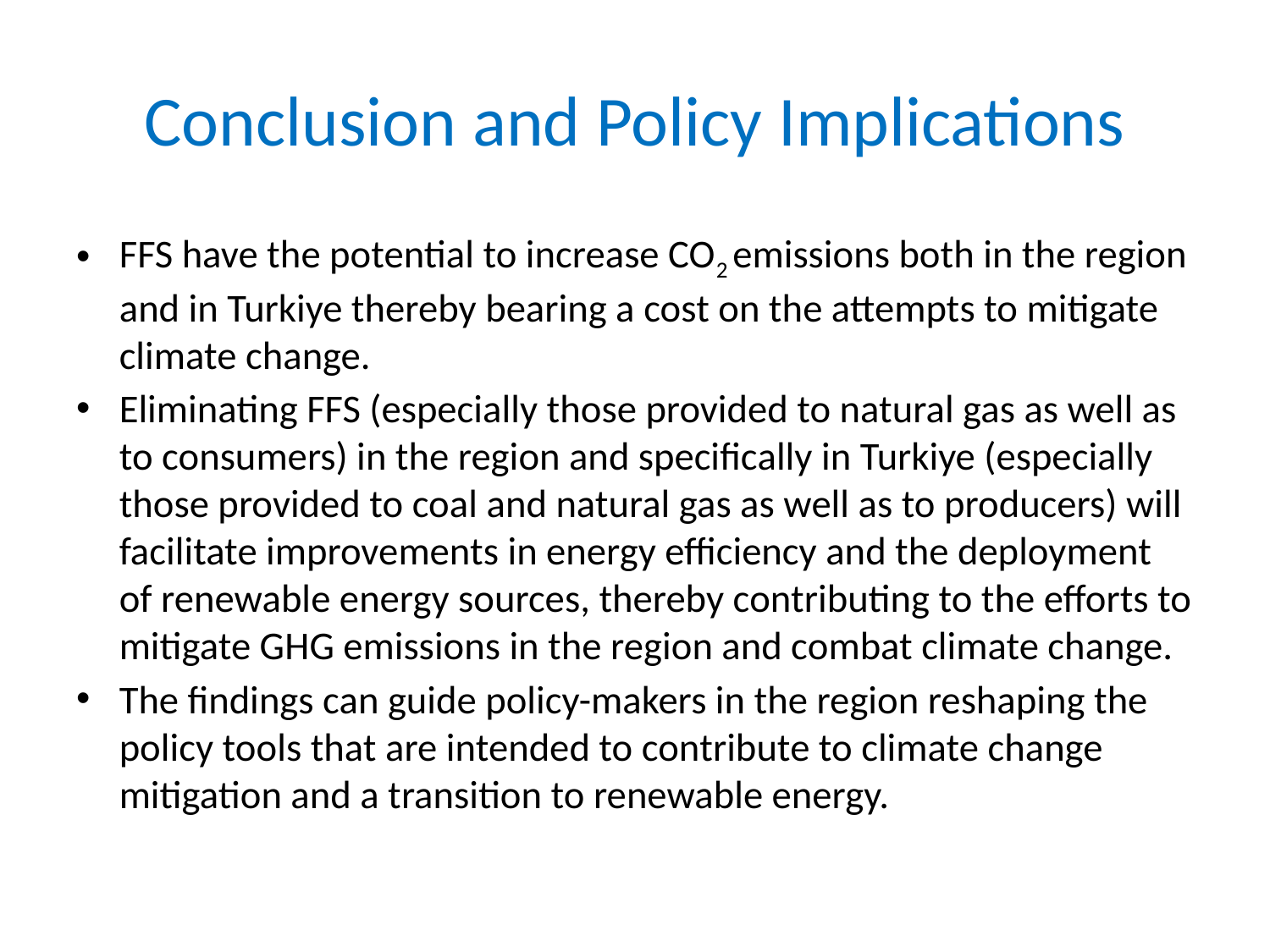

# Conclusion and Policy Implications
FFS have the potential to increase CO2 emissions both in the region and in Turkiye thereby bearing a cost on the attempts to mitigate climate change.
Eliminating FFS (especially those provided to natural gas as well as to consumers) in the region and specifically in Turkiye (especially those provided to coal and natural gas as well as to producers) will facilitate improvements in energy efficiency and the deployment of renewable energy sources, thereby contributing to the efforts to mitigate GHG emissions in the region and combat climate change.
The findings can guide policy-makers in the region reshaping the policy tools that are intended to contribute to climate change mitigation and a transition to renewable energy.